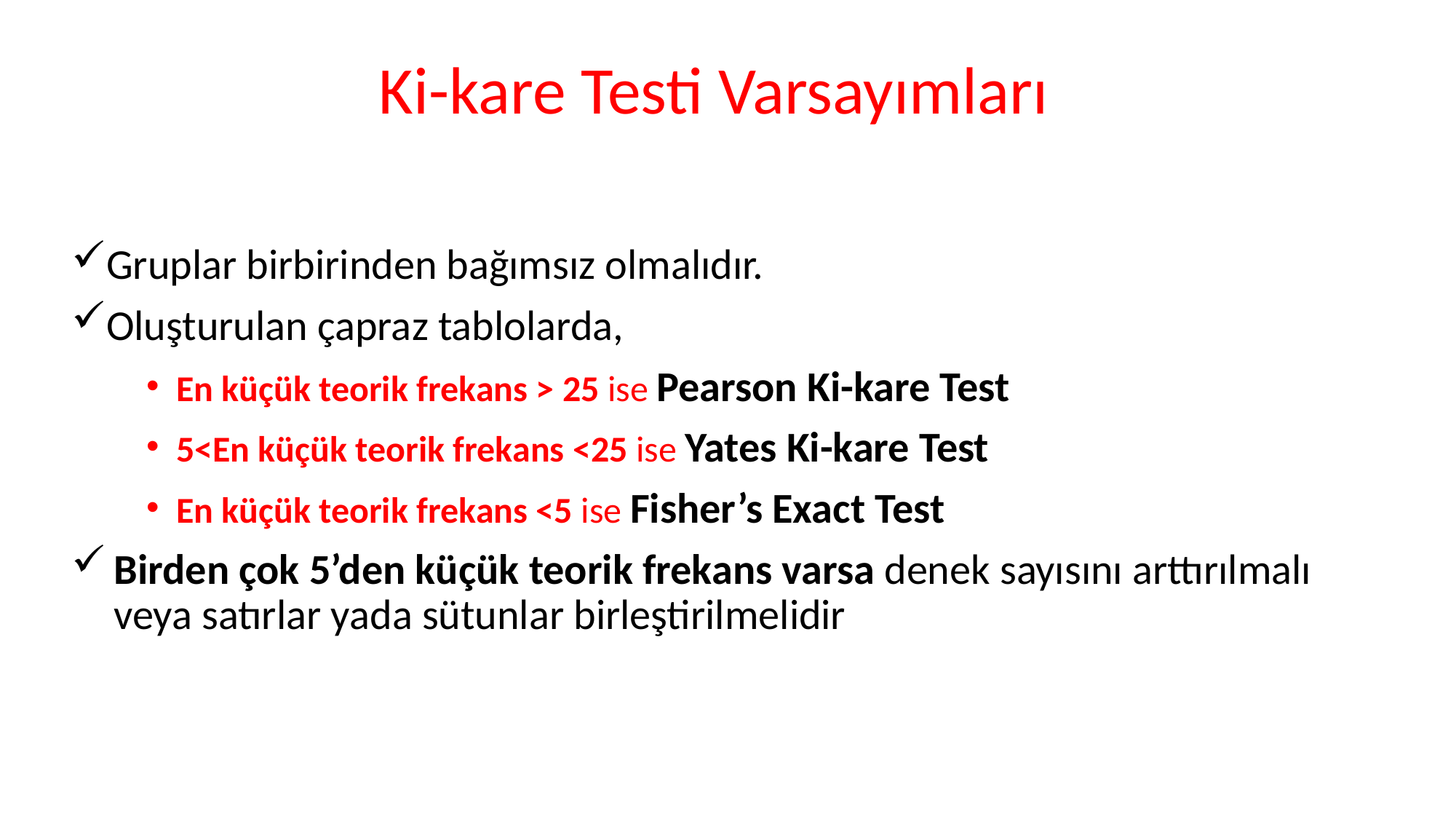

# Ki-kare Testi Varsayımları
Gruplar birbirinden bağımsız olmalıdır.
Oluşturulan çapraz tablolarda,
 En küçük teorik frekans > 25 ise Pearson Ki-kare Test
 5<En küçük teorik frekans <25 ise Yates Ki-kare Test
 En küçük teorik frekans <5 ise Fisher’s Exact Test
Birden çok 5’den küçük teorik frekans varsa denek sayısını arttırılmalı veya satırlar yada sütunlar birleştirilmelidir